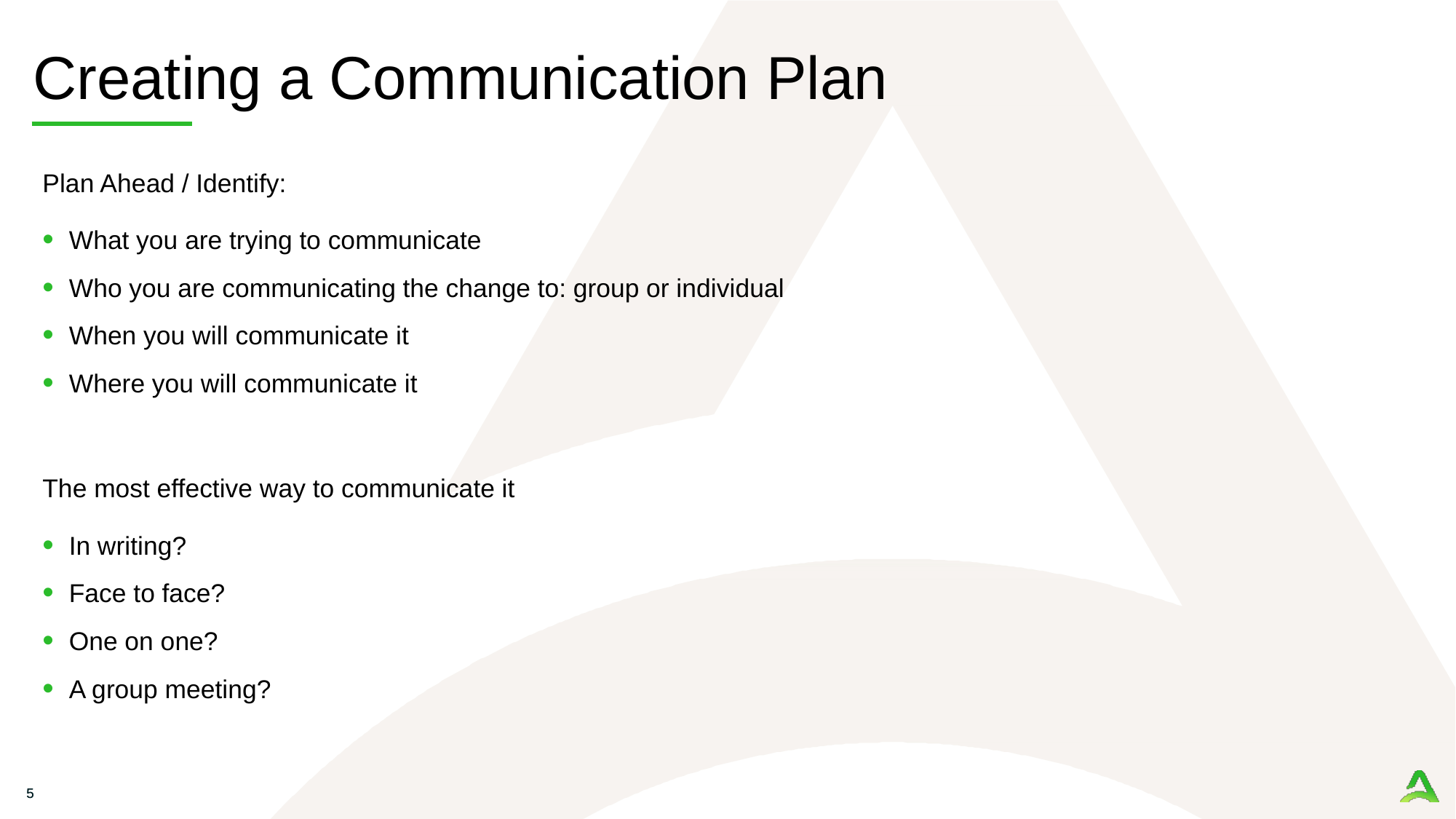

# Creating a Communication Plan
Plan Ahead / Identify:
What you are trying to communicate
Who you are communicating the change to: group or individual
When you will communicate it
Where you will communicate it

The most effective way to communicate it
In writing?
Face to face?
One on one?
A group meeting?